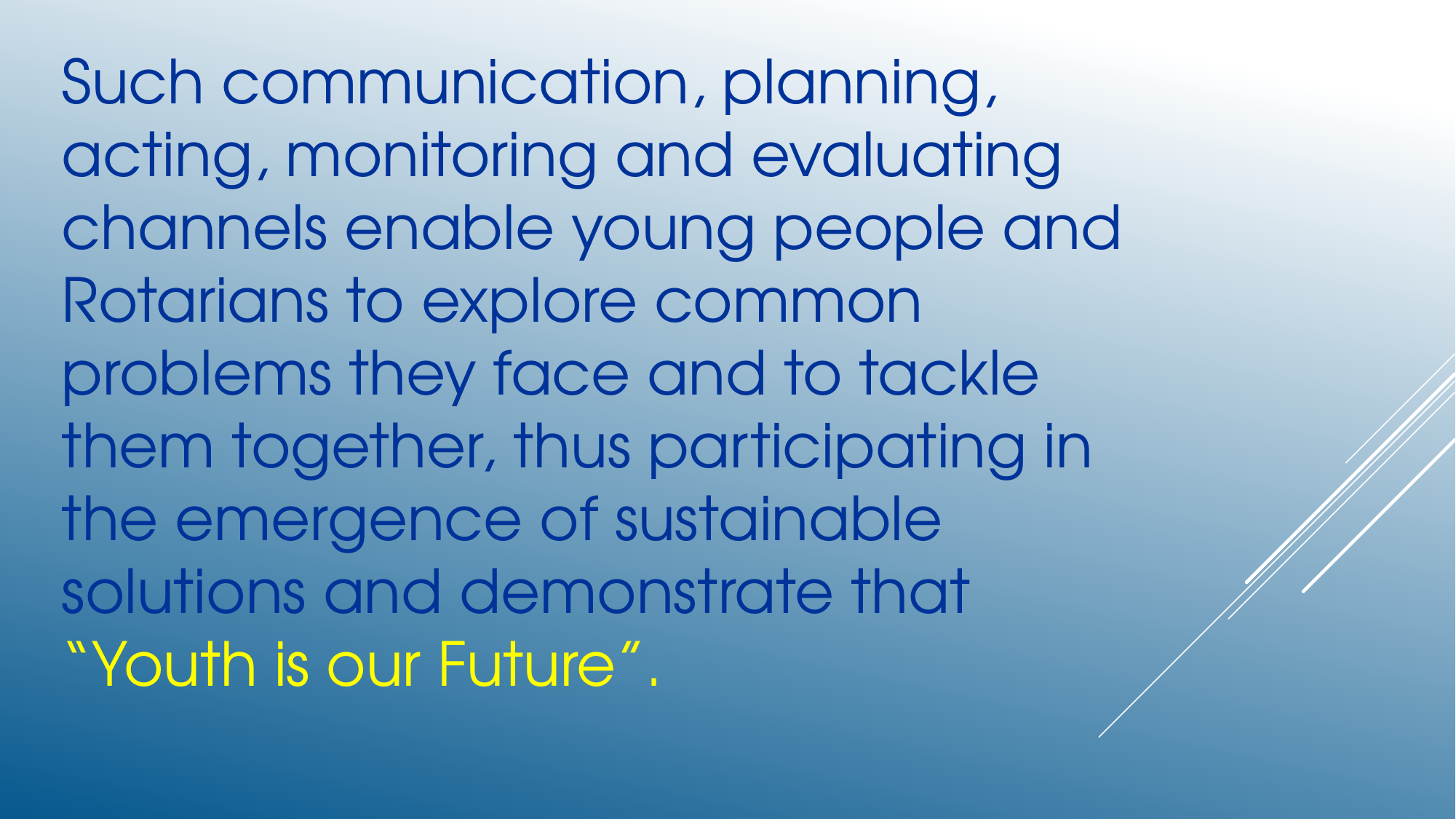

Such communication, planning, acting, monitoring and evaluating channels enable young people and Rotarians to explore common problems they face and to tackle them together, thus participating in the emergence of sustainable solutions and demonstrate that “Youth is our Future”.